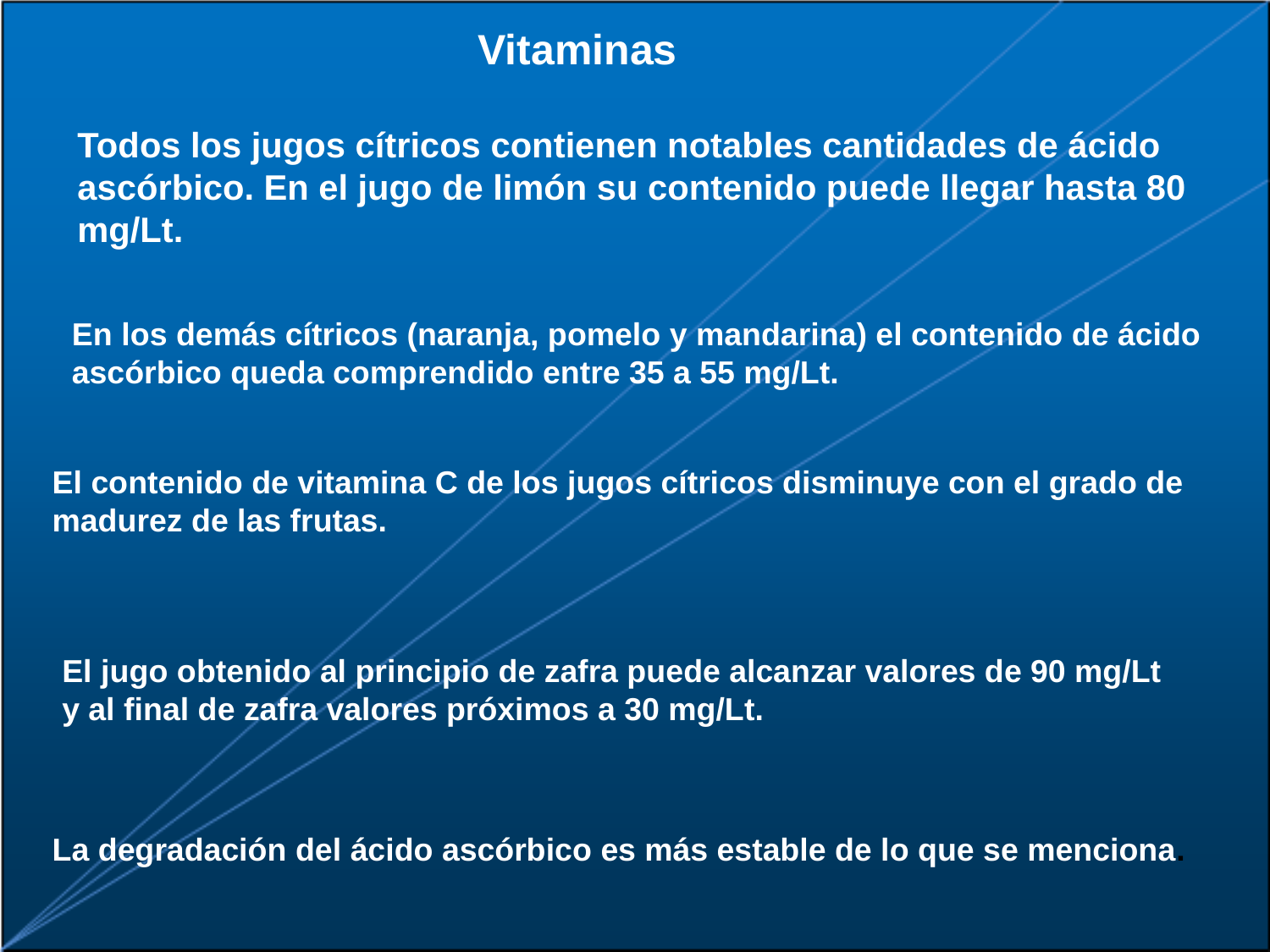

Vitaminas
Todos los jugos cítricos contienen notables cantidades de ácido ascórbico. En el jugo de limón su contenido puede llegar hasta 80 mg/Lt.
En los demás cítricos (naranja, pomelo y mandarina) el contenido de ácido ascórbico queda comprendido entre 35 a 55 mg/Lt.
El contenido de vitamina C de los jugos cítricos disminuye con el grado de madurez de las frutas.
El jugo obtenido al principio de zafra puede alcanzar valores de 90 mg/Lt y al final de zafra valores próximos a 30 mg/Lt.
La degradación del ácido ascórbico es más estable de lo que se menciona.